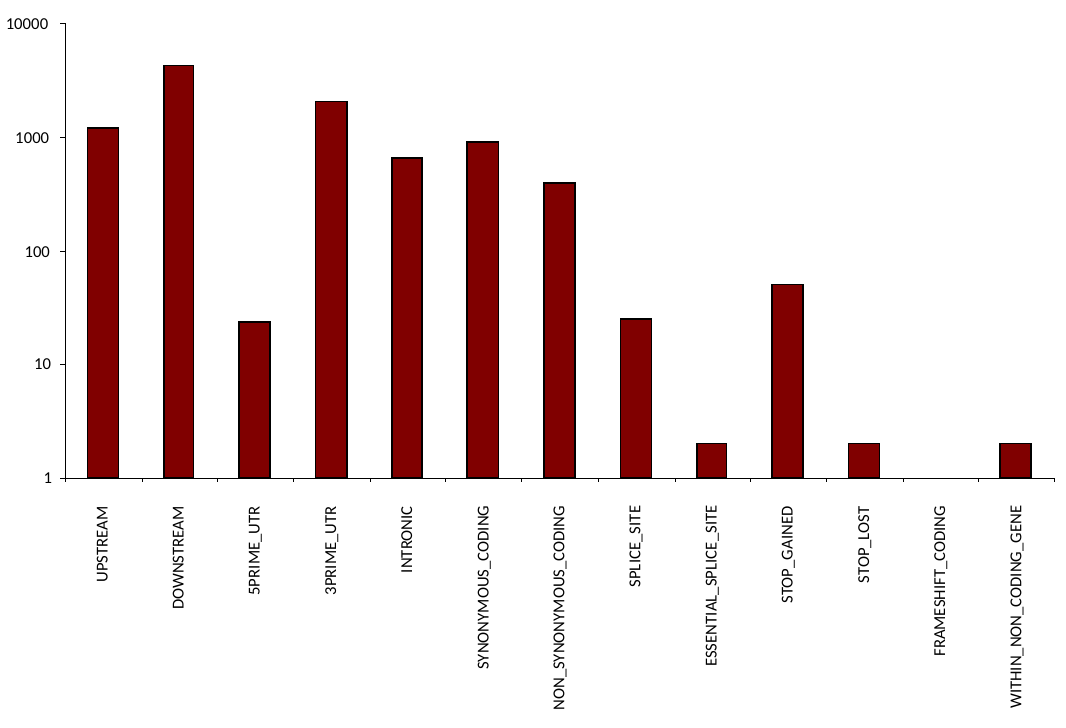

10000

1000

100

10

1

INTRONIC
UPSTREAM
STOP_LOST
SPLICE_SITE
5PRIME_UTR
3PRIME_UTR
STOP_GAINED
DOWNSTREAM
FRAMESHIFT_CODING
ESSENTIAL_SPLICE_SITE
SYNONYMOUS_CODING
WITHIN_NON_CODING_GENE
NON_SYNONYMOUS_CODING